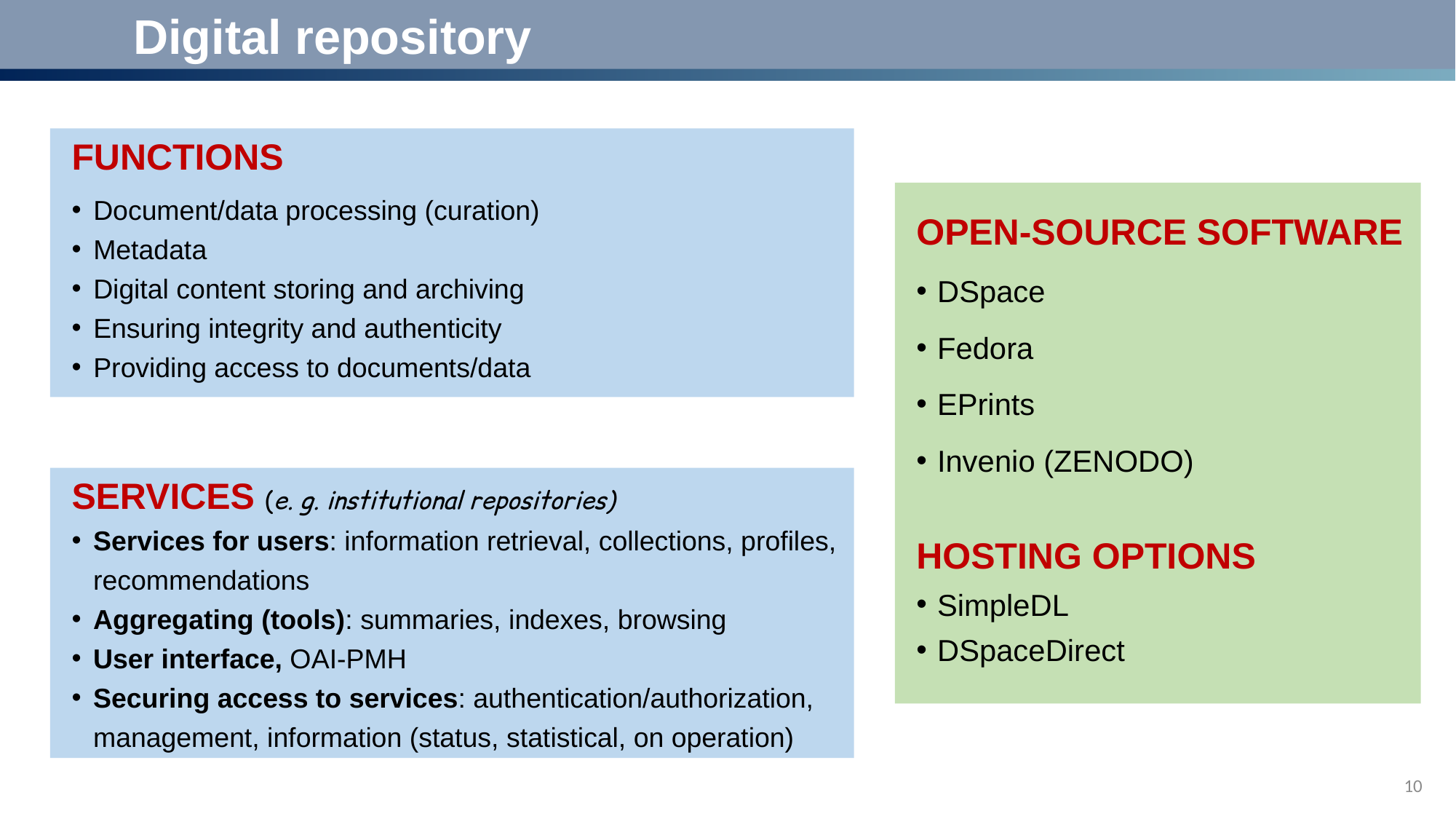

Digital repository

FUNCTIONS
Document/data processing (curation)
Metadata
Digital content storing and archiving
Ensuring integrity and authenticity
Providing access to documents/data

OPEN-SOURCE SOFTWARE
DSpace
Fedora
EPrints
Invenio (ZENODO)

Hosting OPTIONS
SimpleDL
DSpaceDirect

SERVICES (e. g. institutional repositories)
Services for users: information retrieval, collections, profiles, recommendations
Aggregating (tools): summaries, indexes, browsing
User interface, OAI-PMH
Securing access to services: authentication/authorization, management, information (status, statistical, on operation)
10